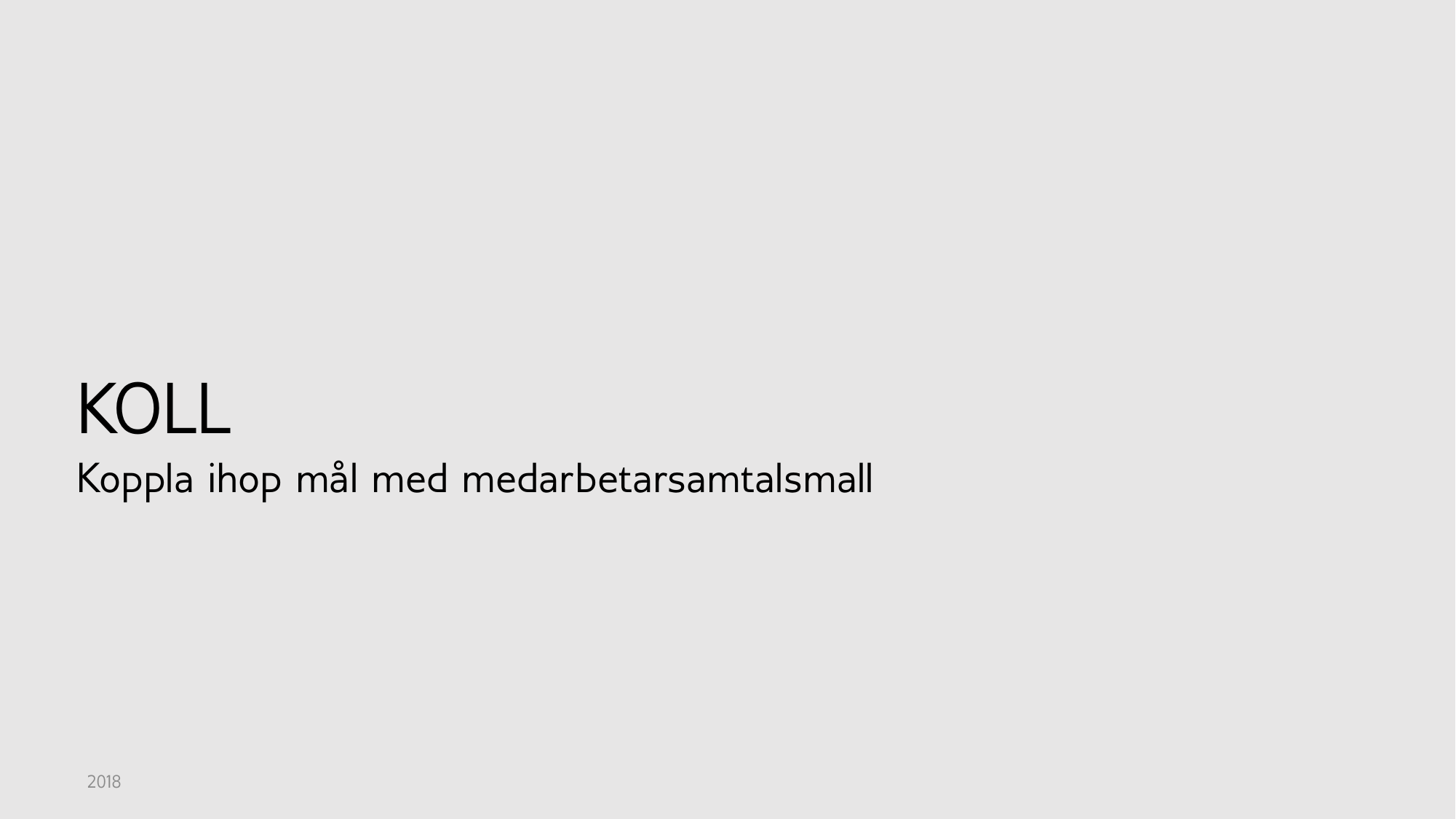

# KOLL
Koppla ihop mål med medarbetarsamtalsmall

2018